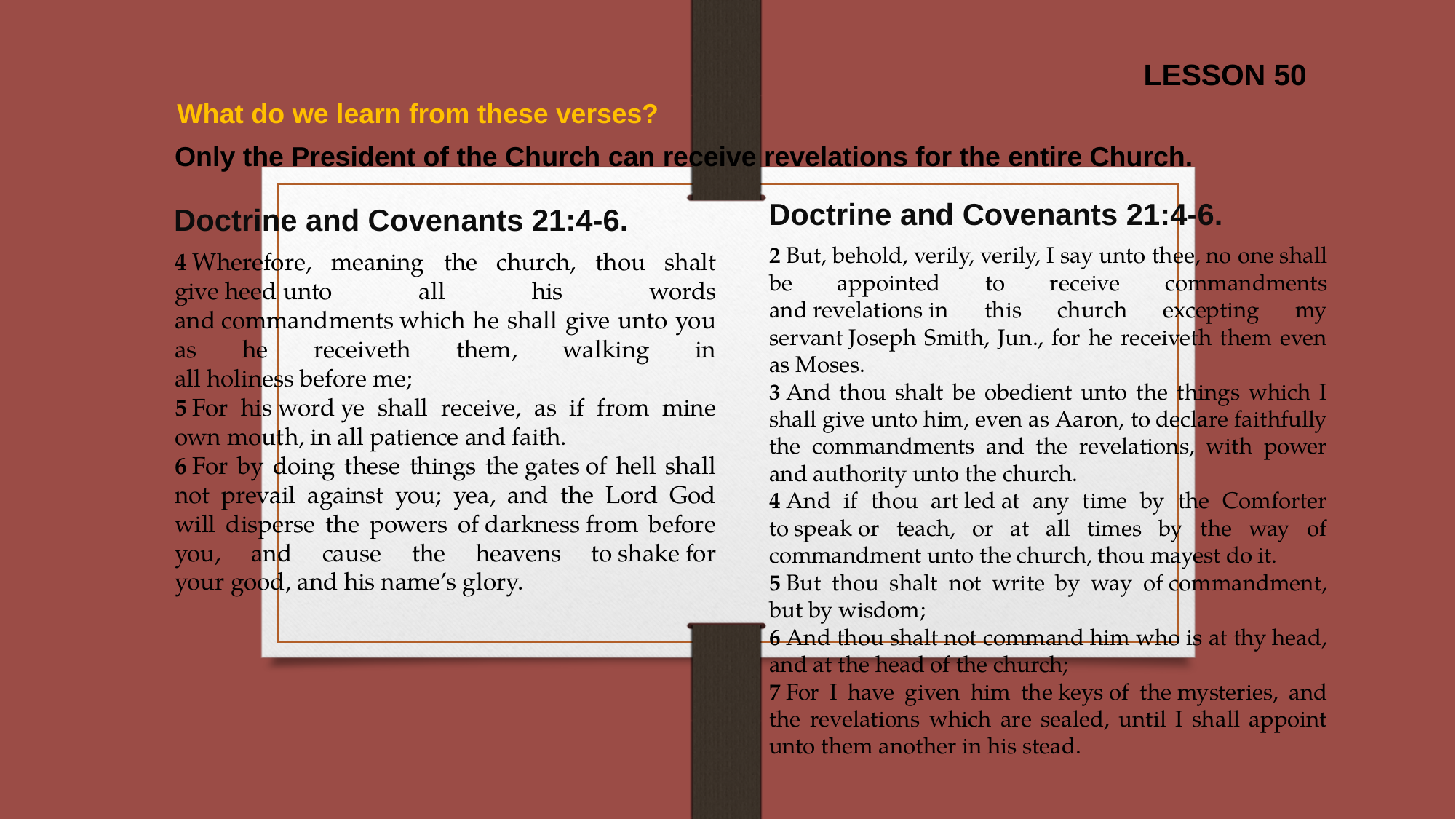

LESSON 50
What do we learn from these verses?
Only the President of the Church can receive revelations for the entire Church.
Doctrine and Covenants 21:4-6.
Doctrine and Covenants 21:4-6.
2 But, behold, verily, verily, I say unto thee, no one shall be appointed to receive commandments and revelations in this church excepting my servant Joseph Smith, Jun., for he receiveth them even as Moses.
3 And thou shalt be obedient unto the things which I shall give unto him, even as Aaron, to declare faithfully the commandments and the revelations, with power and authority unto the church.
4 And if thou art led at any time by the Comforter to speak or teach, or at all times by the way of commandment unto the church, thou mayest do it.
5 But thou shalt not write by way of commandment, but by wisdom;
6 And thou shalt not command him who is at thy head, and at the head of the church;
7 For I have given him the keys of the mysteries, and the revelations which are sealed, until I shall appoint unto them another in his stead.
4 Wherefore, meaning the church, thou shalt give heed unto all his words and commandments which he shall give unto you as he receiveth them, walking in all holiness before me;
5 For his word ye shall receive, as if from mine own mouth, in all patience and faith.
6 For by doing these things the gates of hell shall not prevail against you; yea, and the Lord God will disperse the powers of darkness from before you, and cause the heavens to shake for your good, and his name’s glory.